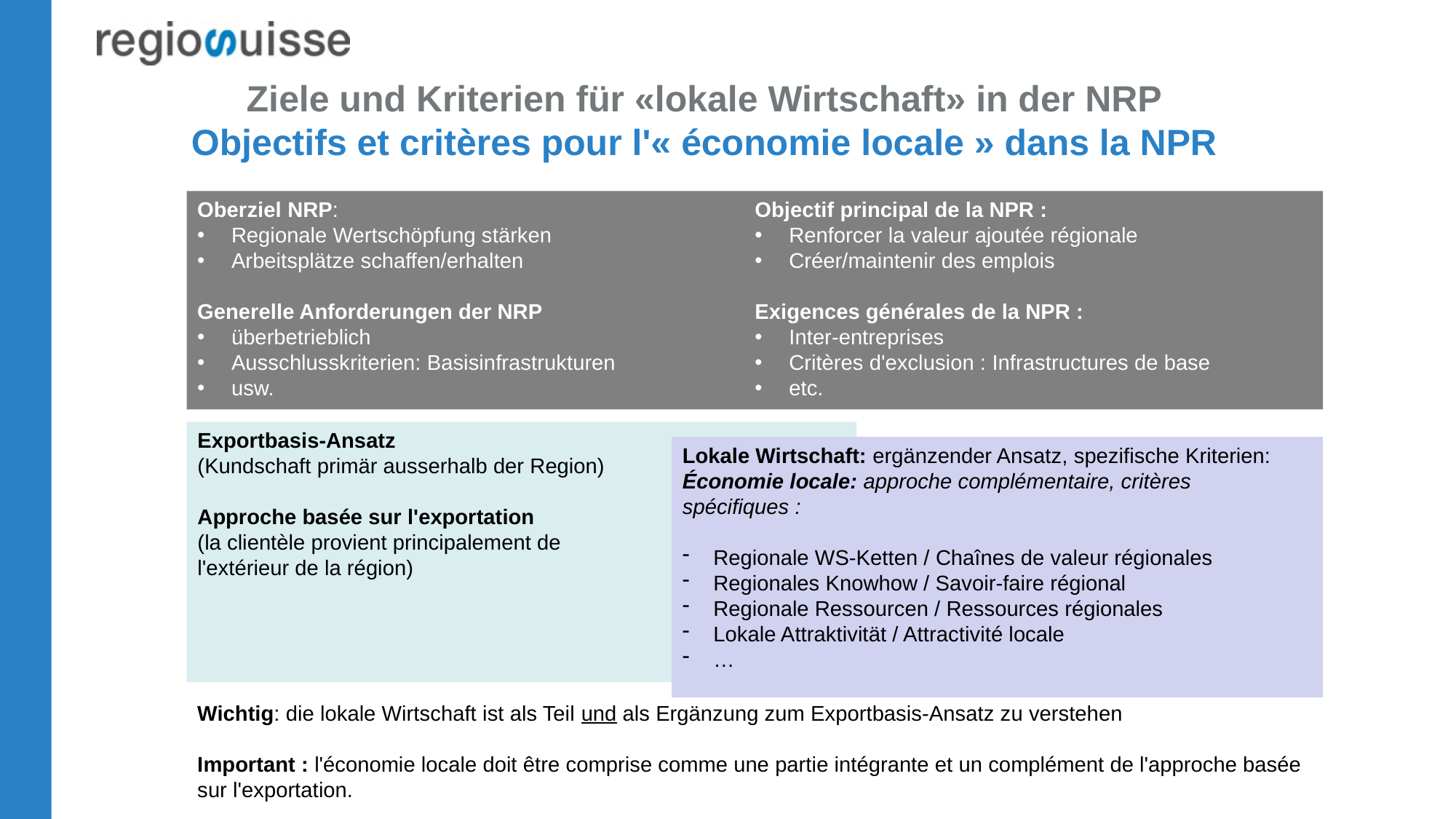

Ziele und Kriterien für «lokale Wirtschaft» in der NRP
Objectifs et critères pour l'« économie locale » dans la NPR
Oberziel NRP:
Regionale Wertschöpfung stärken
Arbeitsplätze schaffen/erhalten

Generelle Anforderungen der NRP
überbetrieblich
Ausschlusskriterien: Basisinfrastrukturen
usw.
Objectif principal de la NPR :
Renforcer la valeur ajoutée régionale
Créer/maintenir des emplois

Exigences générales de la NPR :
Inter-entreprises
Critères d'exclusion : Infrastructures de base
etc.
Exportbasis-Ansatz
(Kundschaft primär ausserhalb der Region)

Approche basée sur l'exportation
(la clientèle provient principalement de
l'extérieur de la région)
Lokale Wirtschaft: ergänzender Ansatz, spezifische Kriterien:
Économie locale: approche complémentaire, critères spécifiques :

Regionale WS-Ketten / Chaînes de valeur régionales
Regionales Knowhow / Savoir-faire régional
Regionale Ressourcen / Ressources régionales
Lokale Attraktivität / Attractivité locale
…
Wichtig: die lokale Wirtschaft ist als Teil und als Ergänzung zum Exportbasis-Ansatz zu verstehen

Important : l'économie locale doit être comprise comme une partie intégrante et un complément de l'approche basée sur l'exportation.